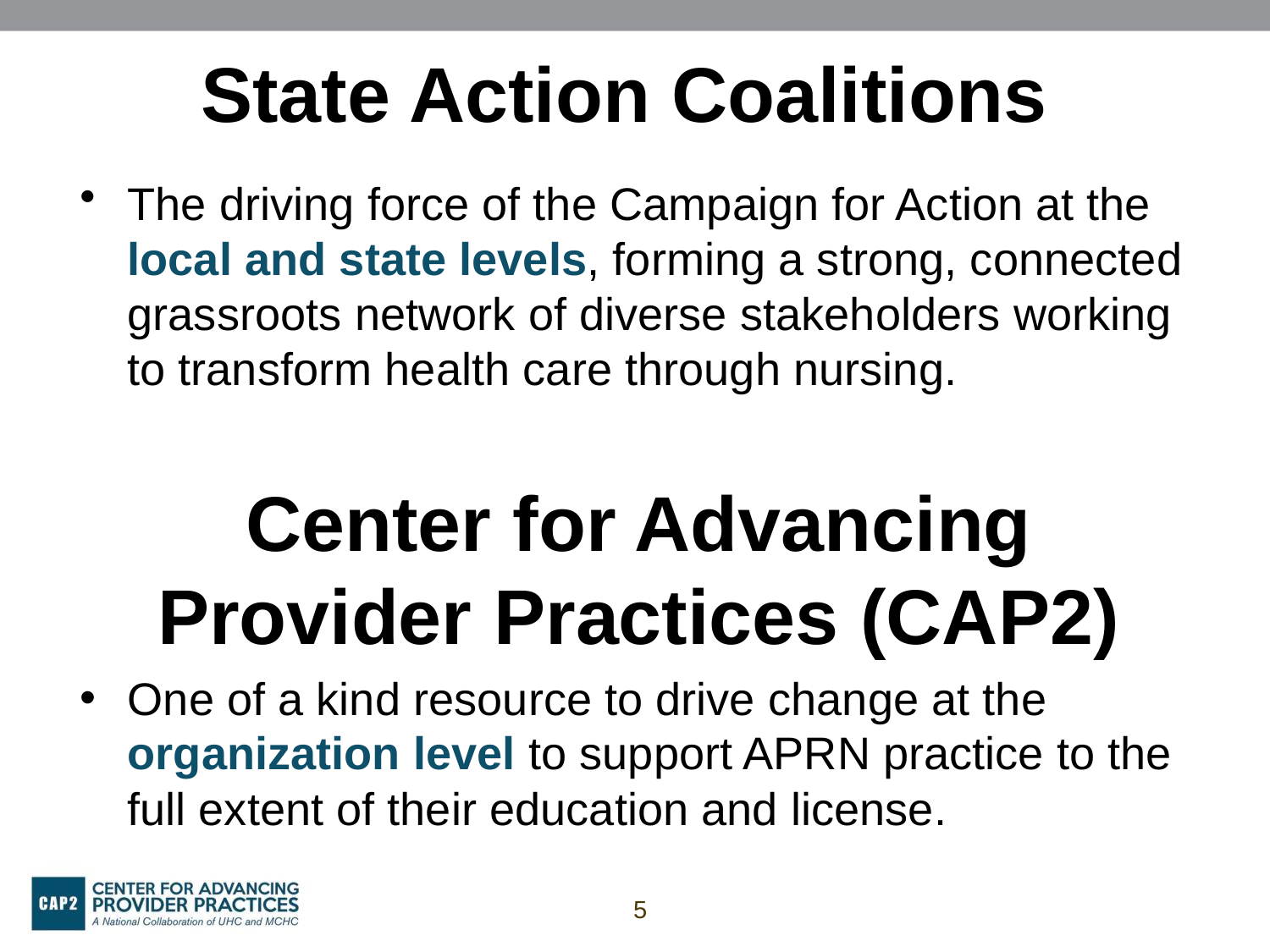

# State Action Coalitions
The driving force of the Campaign for Action at the local and state levels, forming a strong, connected grassroots network of diverse stakeholders working to transform health care through nursing.

Center for Advancing Provider Practices (CAP2)
One of a kind resource to drive change at the organization level to support APRN practice to the full extent of their education and license.